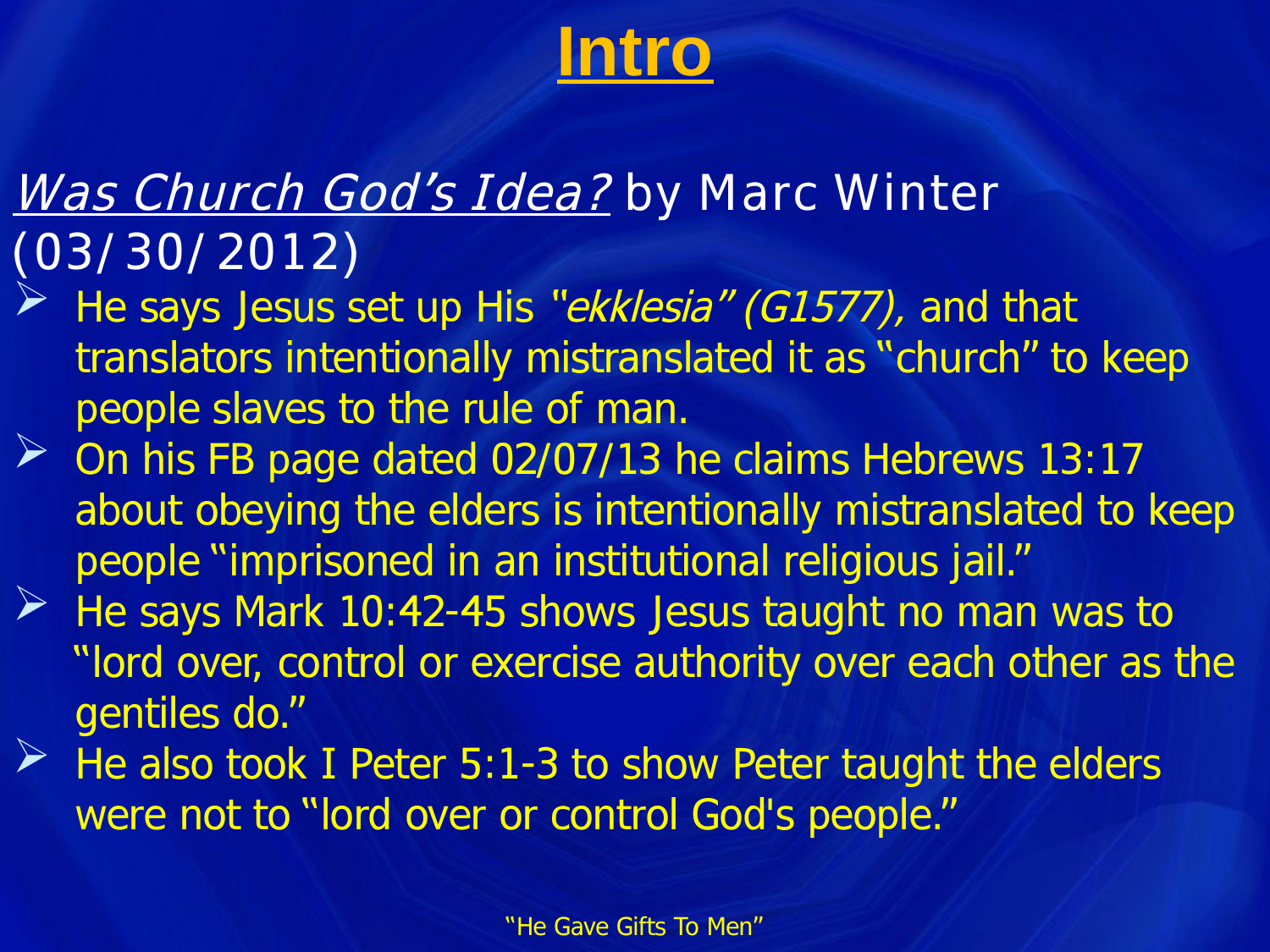

# Intro
Was Church God’s Idea? by Marc Winter (03/30/2012)
He says Jesus set up His “ekklesia” (G1577), and that translators intentionally mistranslated it as “church” to keep people slaves to the rule of man.
On his FB page dated 02/07/13 he claims Hebrews 13:17 about obeying the elders is intentionally mistranslated to keep people “imprisoned in an institutional religious jail.”
He says Mark 10:42-45 shows Jesus taught no man was to “lord over, control or exercise authority over each other as the gentiles do.”
He also took I Peter 5:1-3 to show Peter taught the elders were not to “lord over or control God's people.”
“He Gave Gifts To Men”